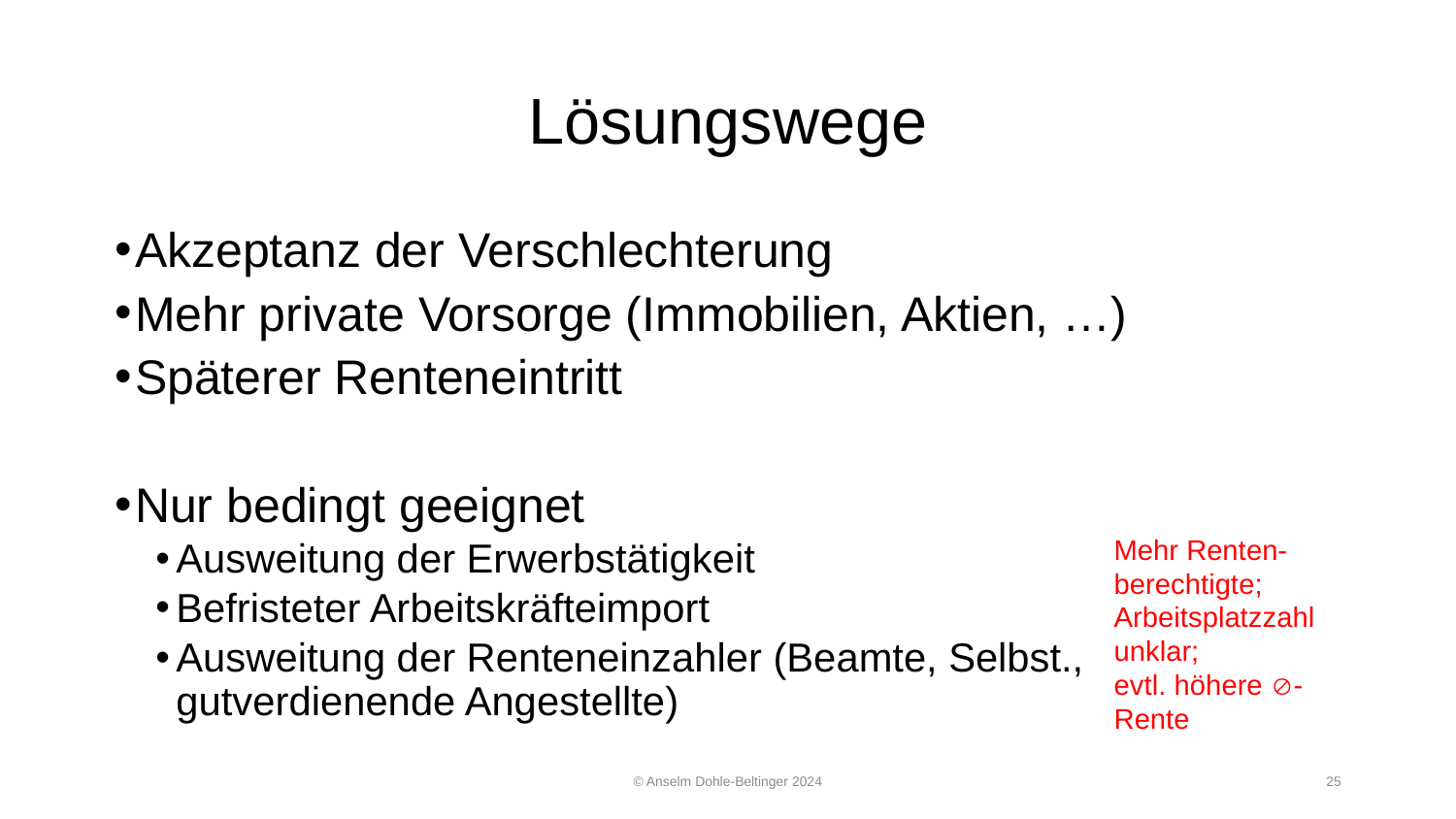

# Lösungswege
Akzeptanz der Verschlechterung
Mehr private Vorsorge (Immobilien, Aktien, …)
Späterer Renteneintritt

Nur bedingt geeignet
Ausweitung der Erwerbstätigkeit
Befristeter Arbeitskräfteimport
Ausweitung der Renteneinzahler (Beamte, Selbst., gutverdienende Angestellte)
Mehr Renten-berechtigte; Arbeitsplatzzahl unklar;
evtl. höhere ∅-Rente
© Anselm Dohle-Beltinger 2024
25